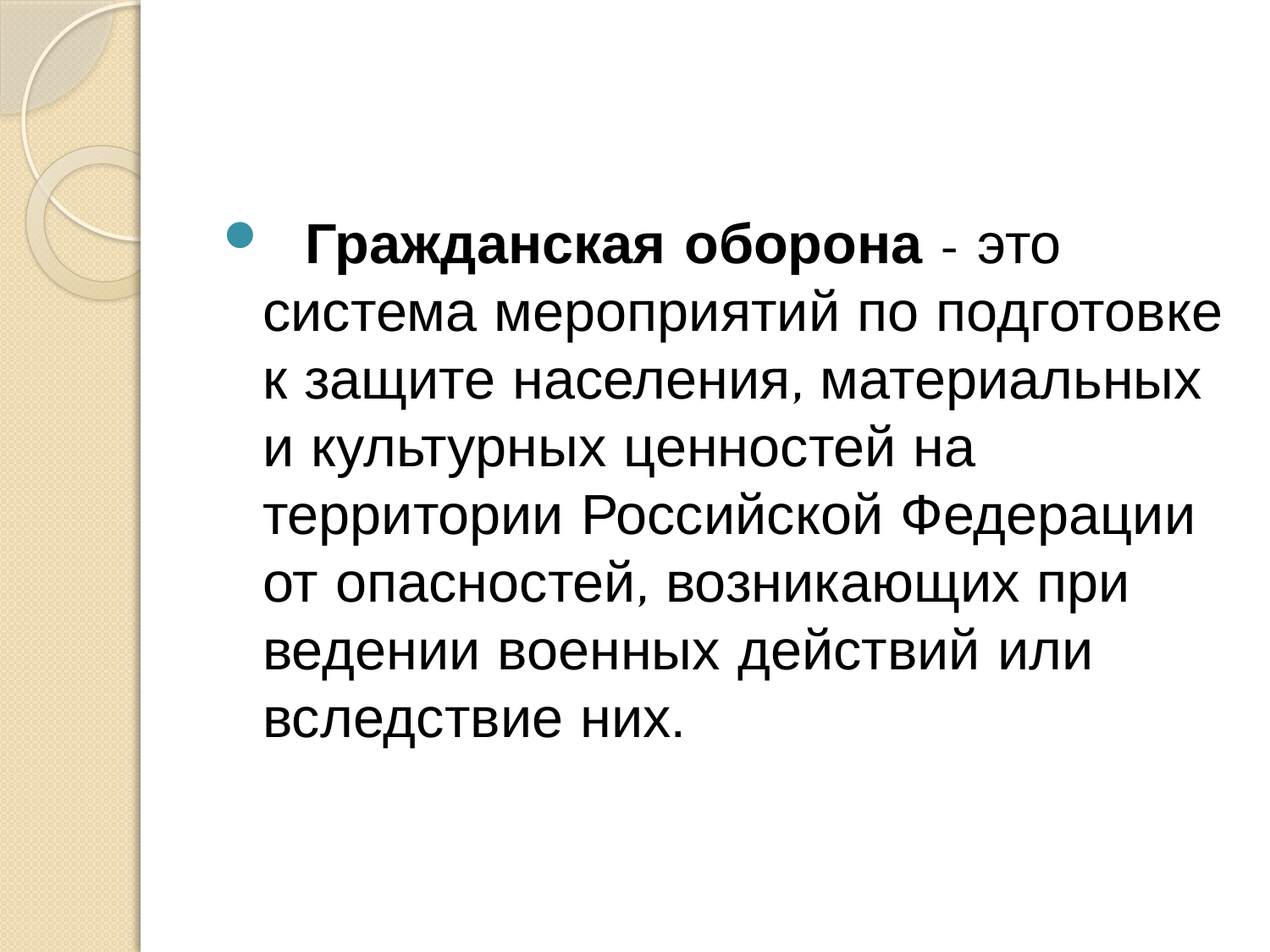

Гражданская оборона - это система мероприятий по подготовке к защите населения, материальных и культурных ценностей на территории Российской Федерации от опасностей, возникающих при ведении военных действий или вследствие них.